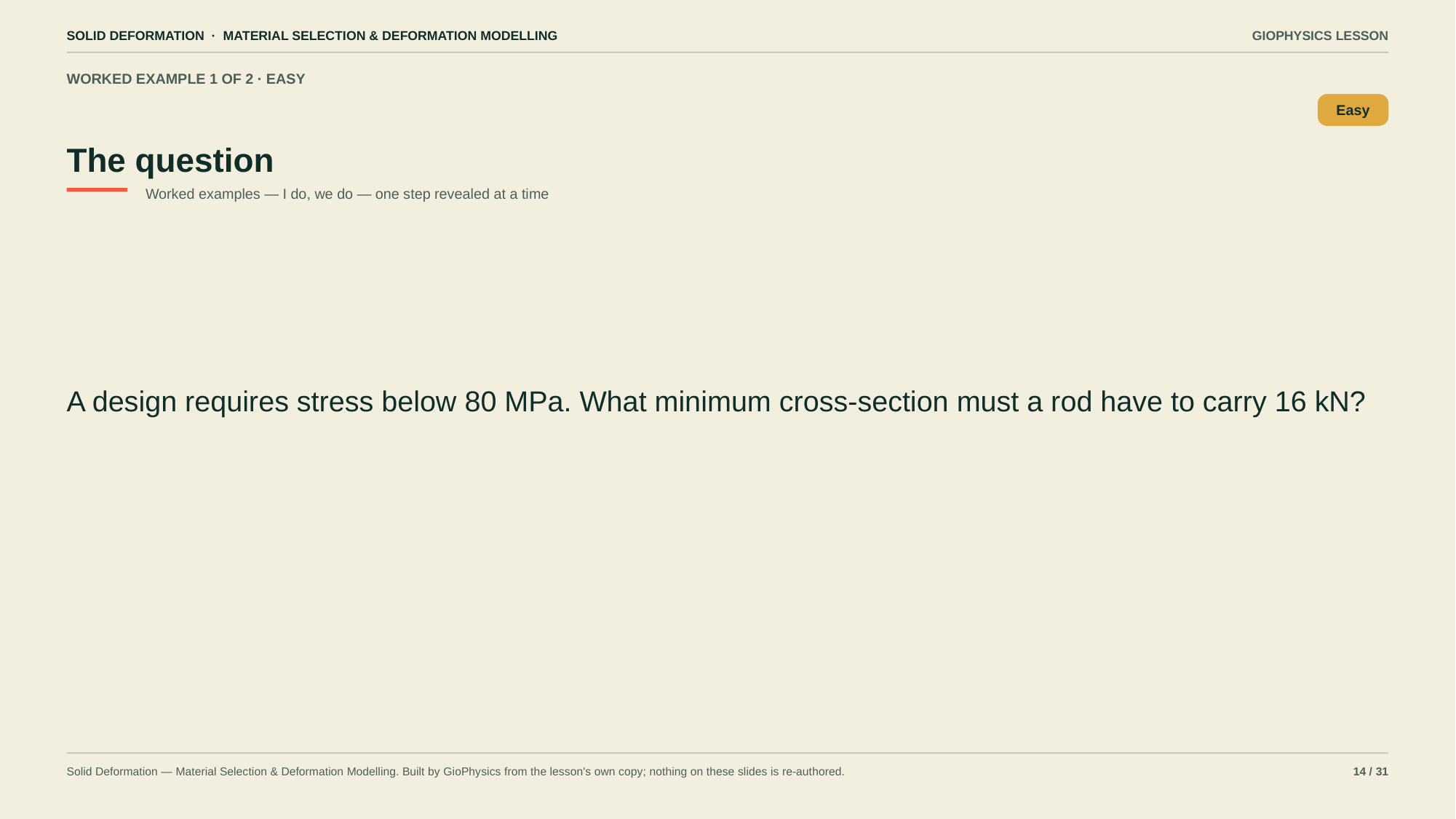

SOLID DEFORMATION  ·  MATERIAL SELECTION & DEFORMATION MODELLING
GIOPHYSICS LESSON

WORKED EXAMPLE 1 OF 2 · EASY
The question

Easy
Worked examples — I do, we do — one step revealed at a time

A design requires stress below 80 MPa. What minimum cross-section must a rod have to carry 16 kN?

Solid Deformation — Material Selection & Deformation Modelling. Built by GioPhysics from the lesson's own copy; nothing on these slides is re-authored.
14 / 31